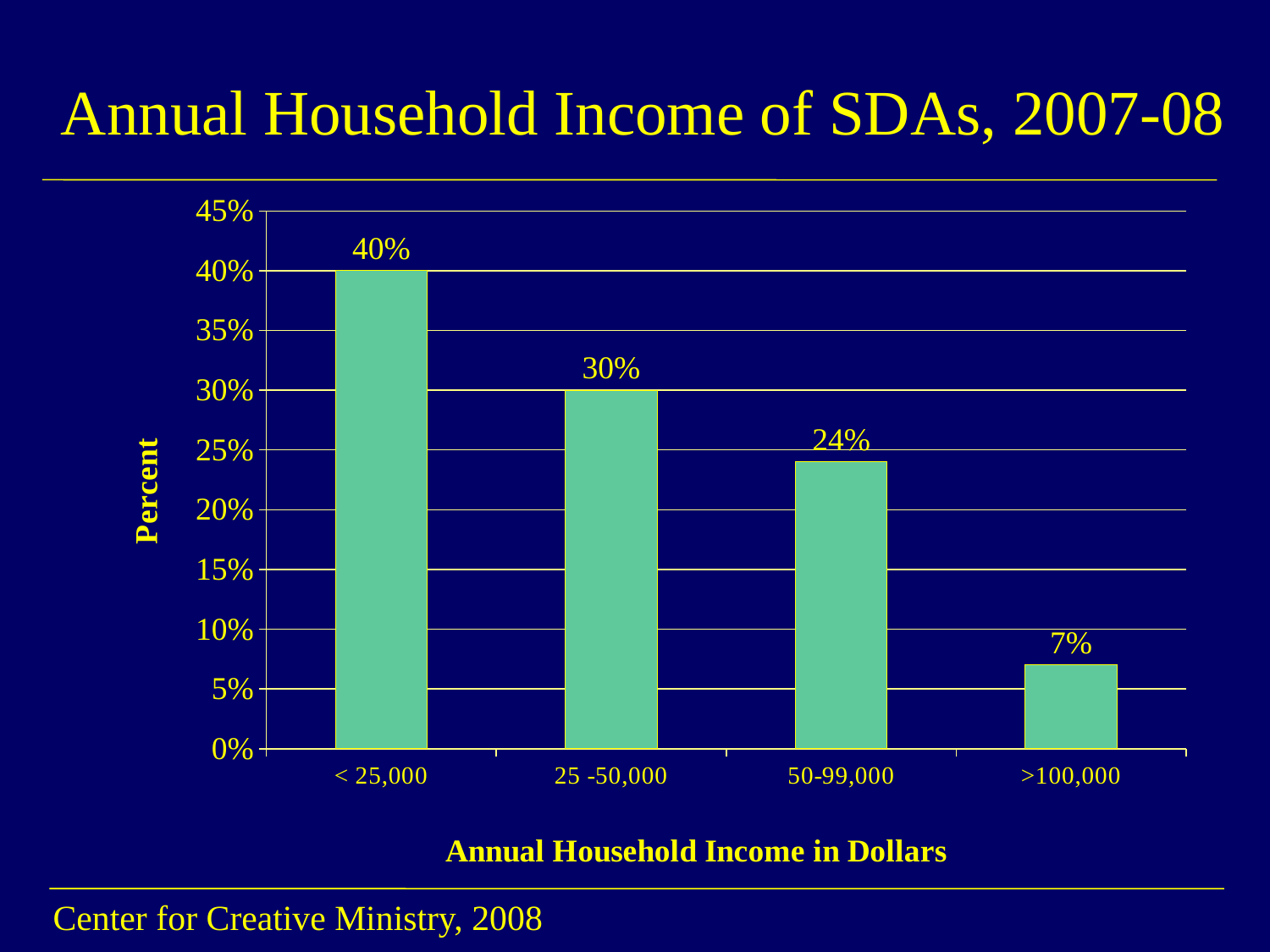

Annual Household Income of SDAs, 2007-08

### Chart

| Category | Depression  |
|---|---|
| < 25,000 | 0.4 |
| 25 -50,000 | 0.3 |
| 50-99,000 | 0.24 |
| >100,000 | 0.07 |
Center for Creative Ministry, 2008